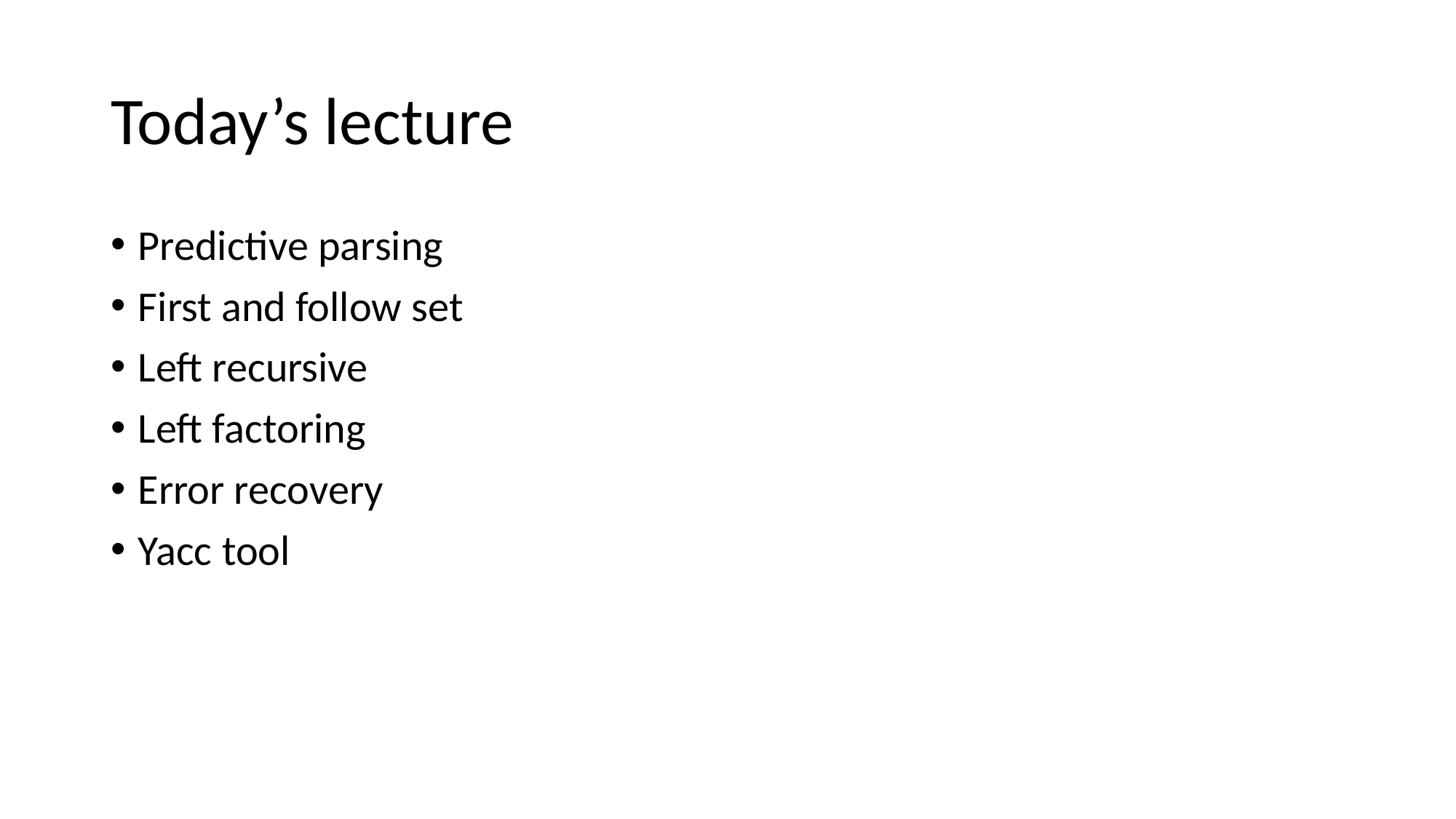

# Today’s lecture
Predictive parsing
First and follow set
Left recursive
Left factoring
Error recovery
Yacc tool